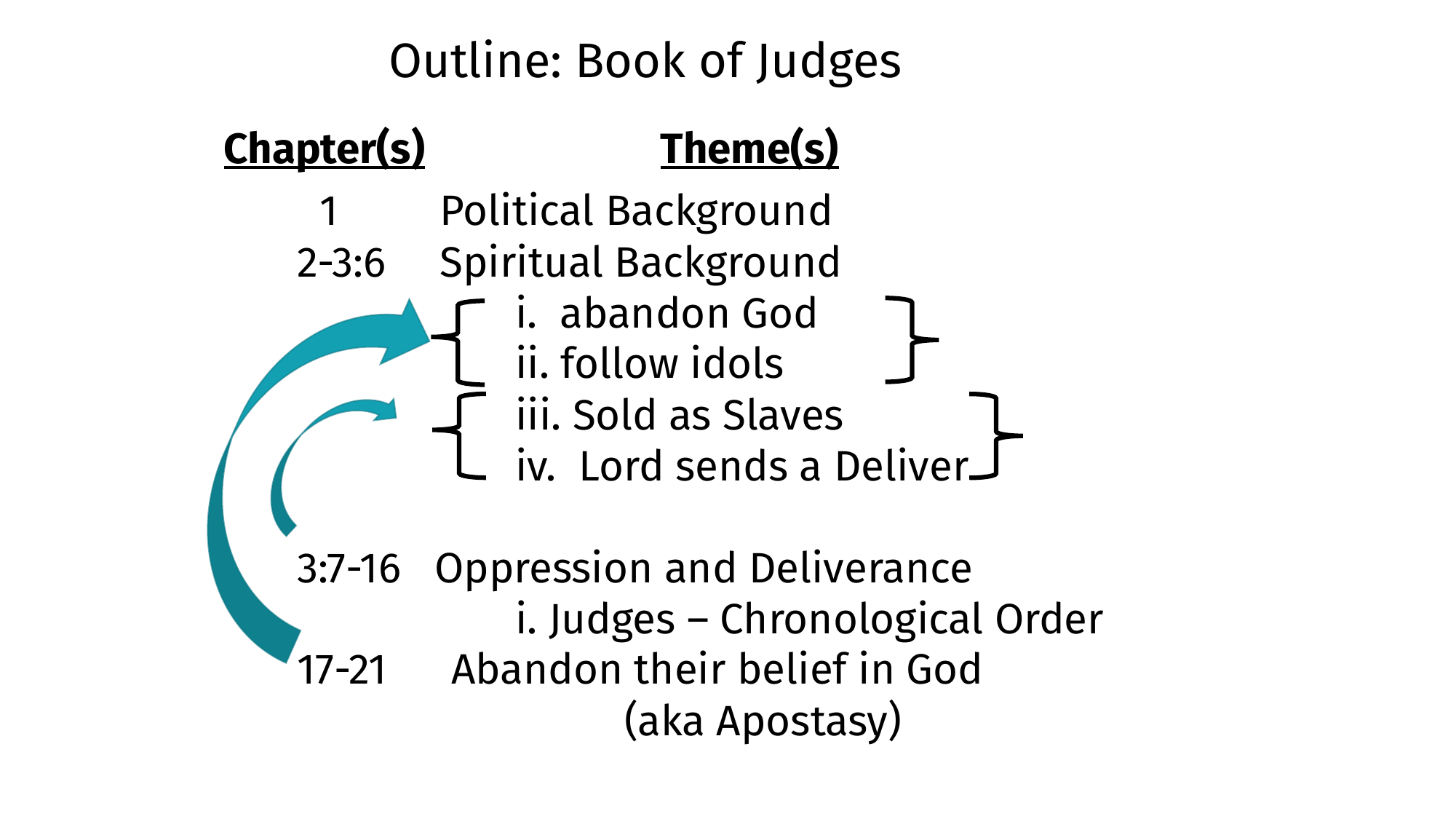

Outline: Book of Judges
Chapter(s)			Theme(s)
  1	   Political Background
2-3:6	   Spiritual Background
		i.  abandon God
		ii. follow idols
		iii. Sold as Slaves
		iv.  Lord sends a Deliver

3:7-16   Oppression and Deliverance
		i. Judges – Chronological Order
17-21	    Abandon their belief in God
			(aka Apostasy)